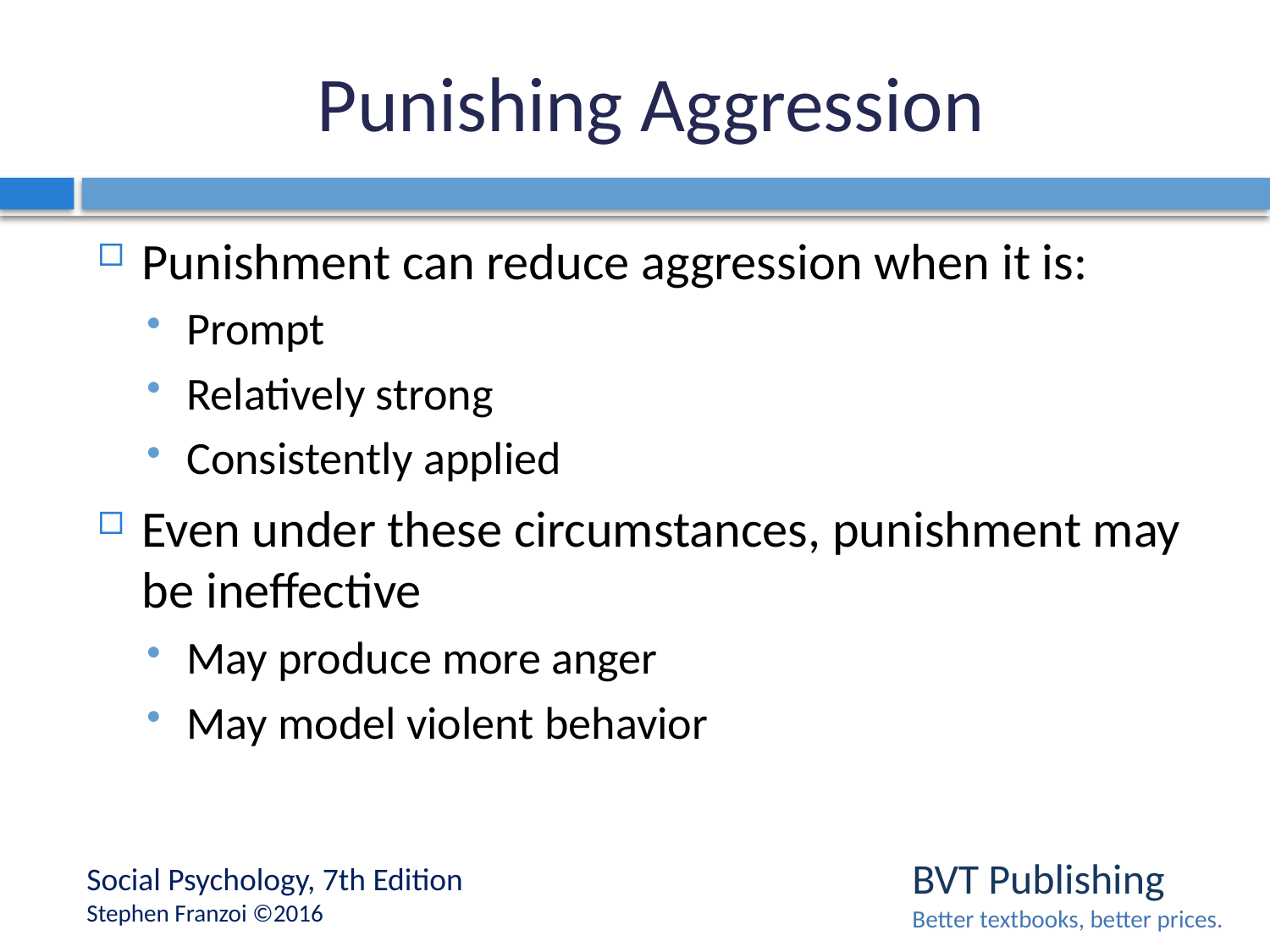

# Punishing Aggression
Punishment can reduce aggression when it is:
Prompt
Relatively strong
Consistently applied
Even under these circumstances, punishment may be ineffective
May produce more anger
May model violent behavior